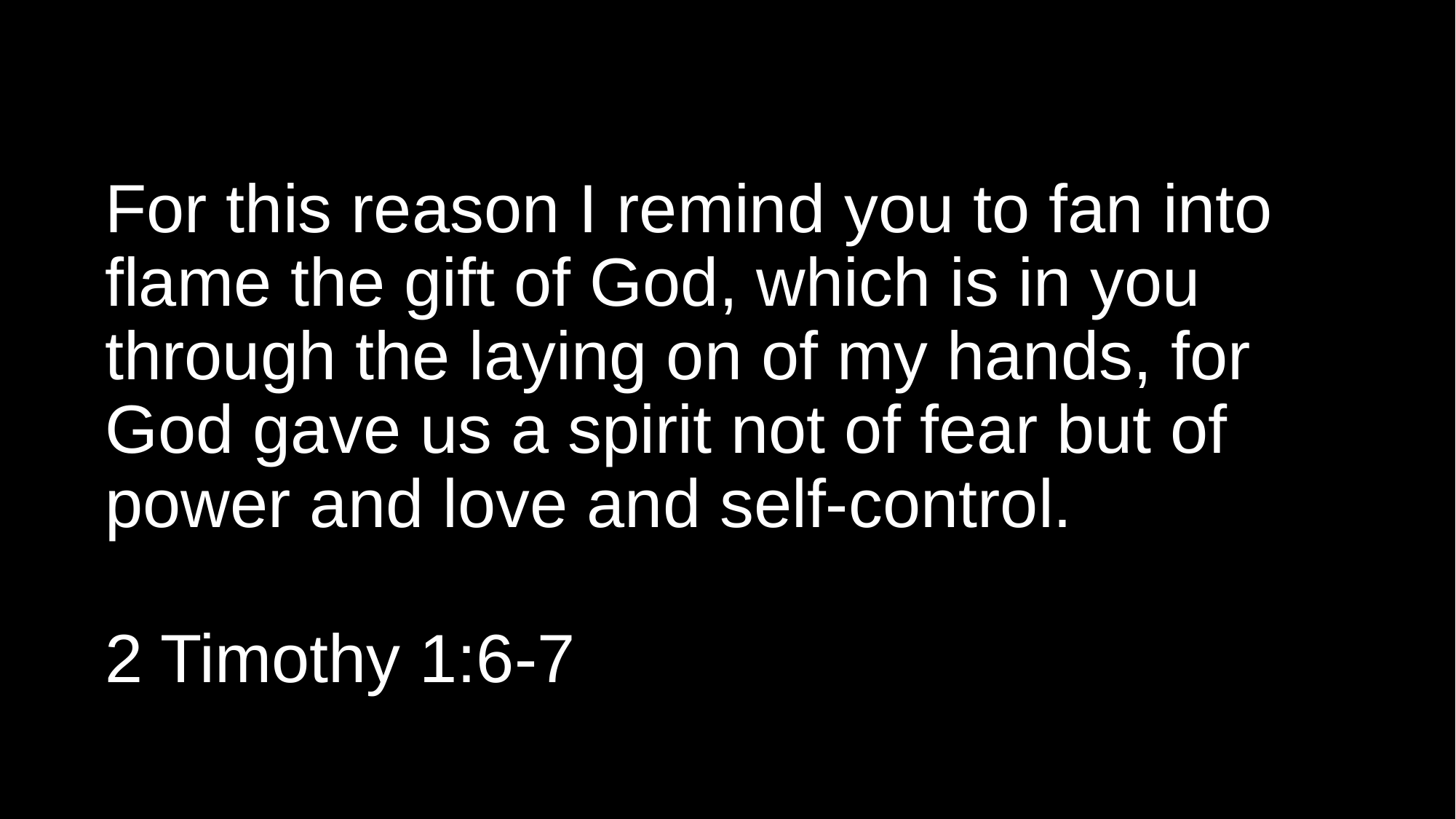

# For this reason I remind you to fan into flame the gift of God, which is in you through the laying on of my hands, for God gave us a spirit not of fear but of power and love and self-control.
2 Timothy 1:6-7